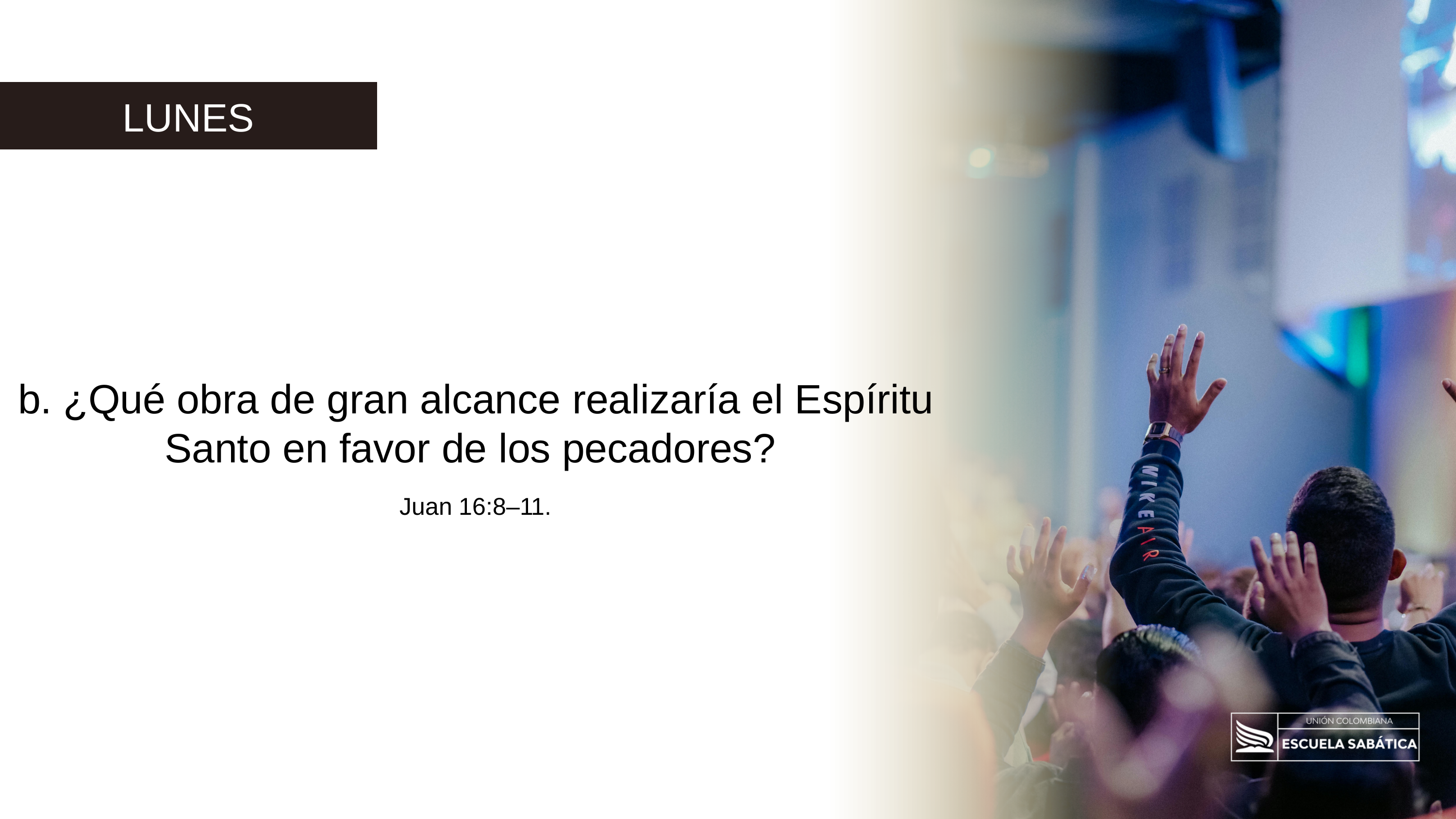

LUNES
b. ¿Qué obra de gran alcance realizaría el Espíritu Santo en favor de los pecadores?
Juan 16:8–11.